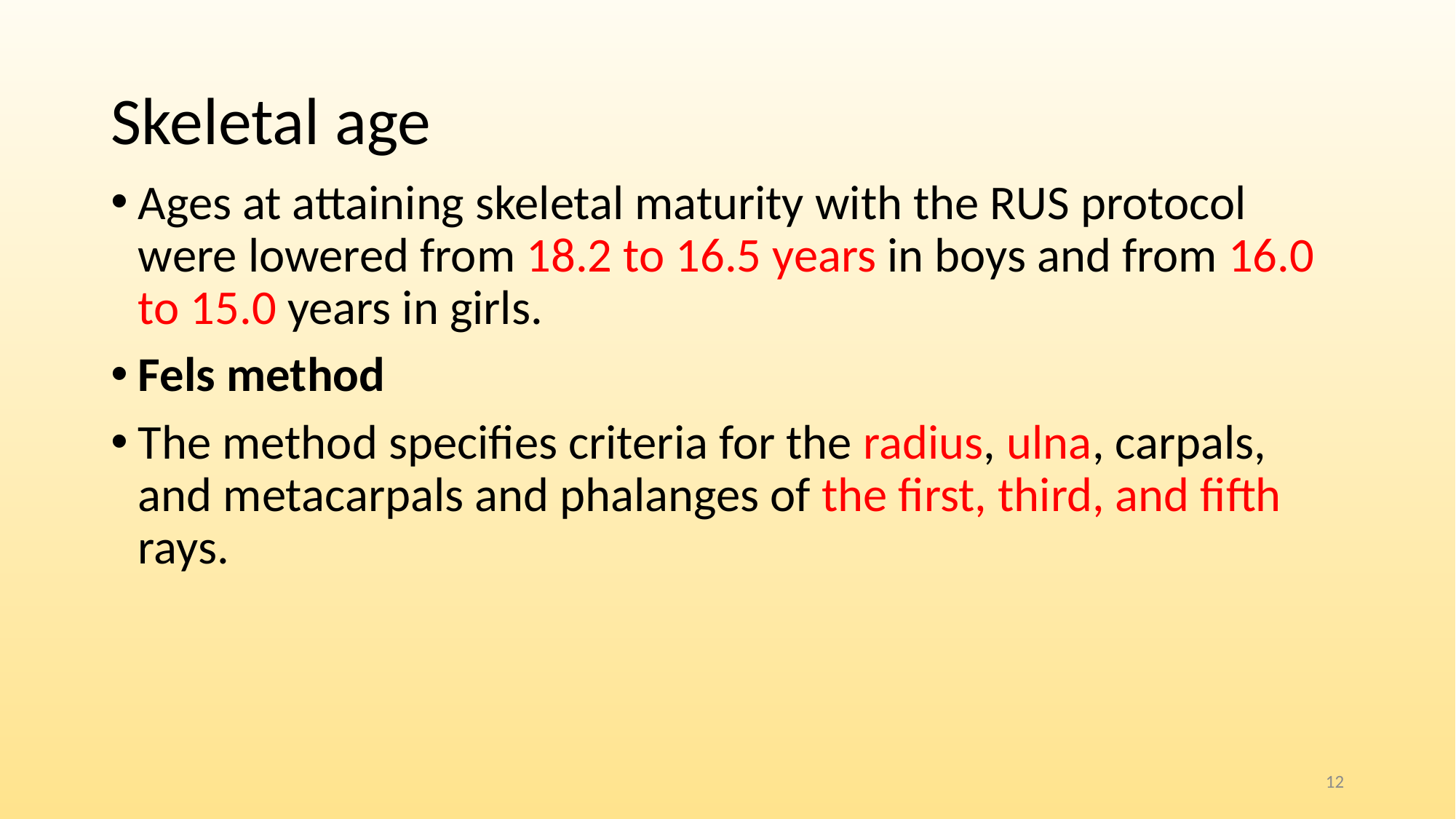

# Skeletal age
Ages at attaining skeletal maturity with the RUS protocol were lowered from 18.2 to 16.5 years in boys and from 16.0 to 15.0 years in girls.
Fels method
The method specifies criteria for the radius, ulna, carpals, and metacarpals and phalanges of the first, third, and fifth rays.
12